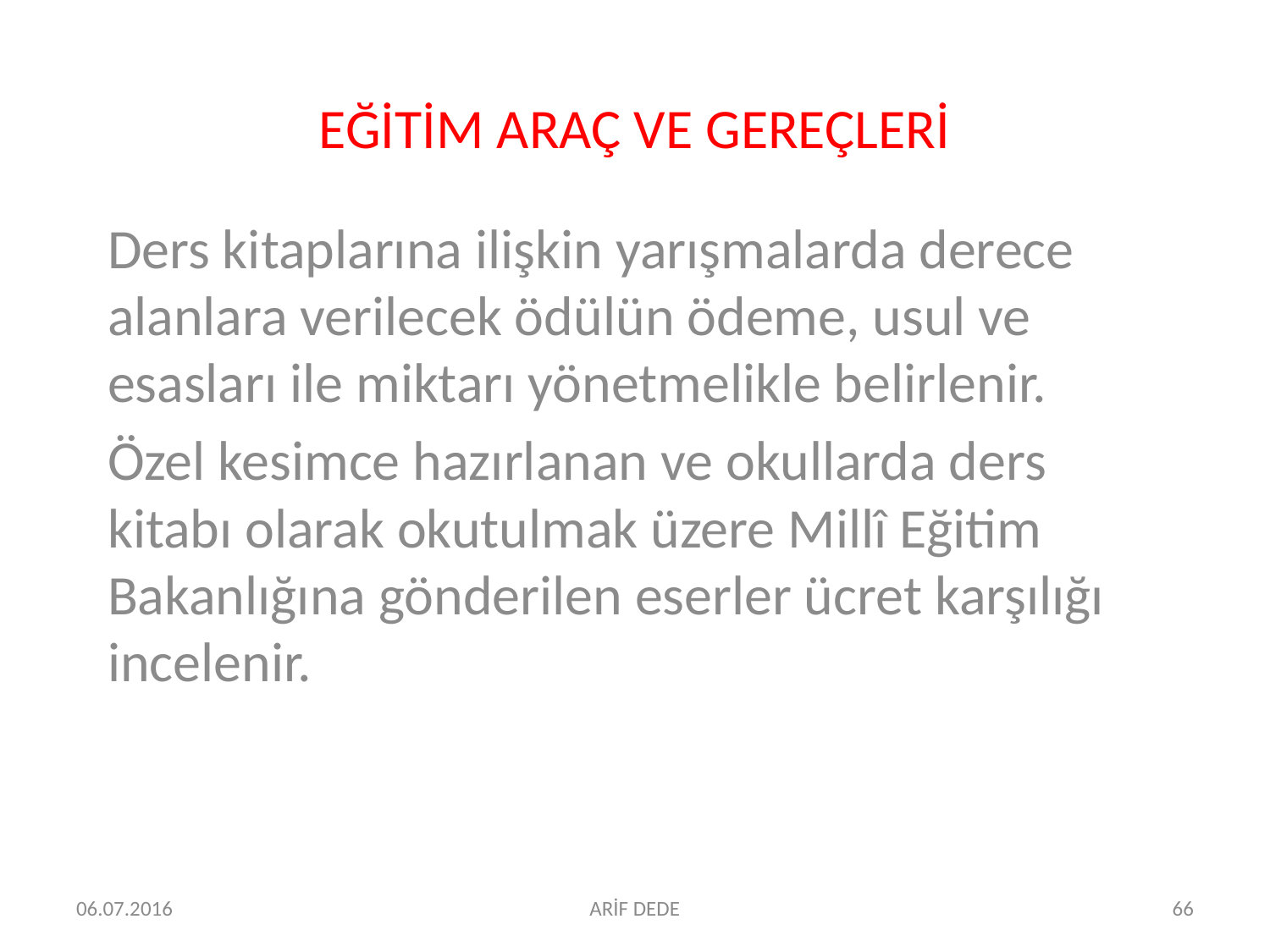

# EĞİTİM ARAÇ VE GEREÇLERİ
Ders kitaplarına ilişkin yarışmalarda derece alanlara verilecek ödülün ödeme, usul ve esasları ile miktarı yönetmelikle belirlenir.
Özel kesimce hazırlanan ve okullarda ders kitabı olarak okutulmak üzere Millî Eğitim Bakanlığına gönderilen eserler ücret karşılığı incelenir.

06.07.2016
ARİF DEDE
66